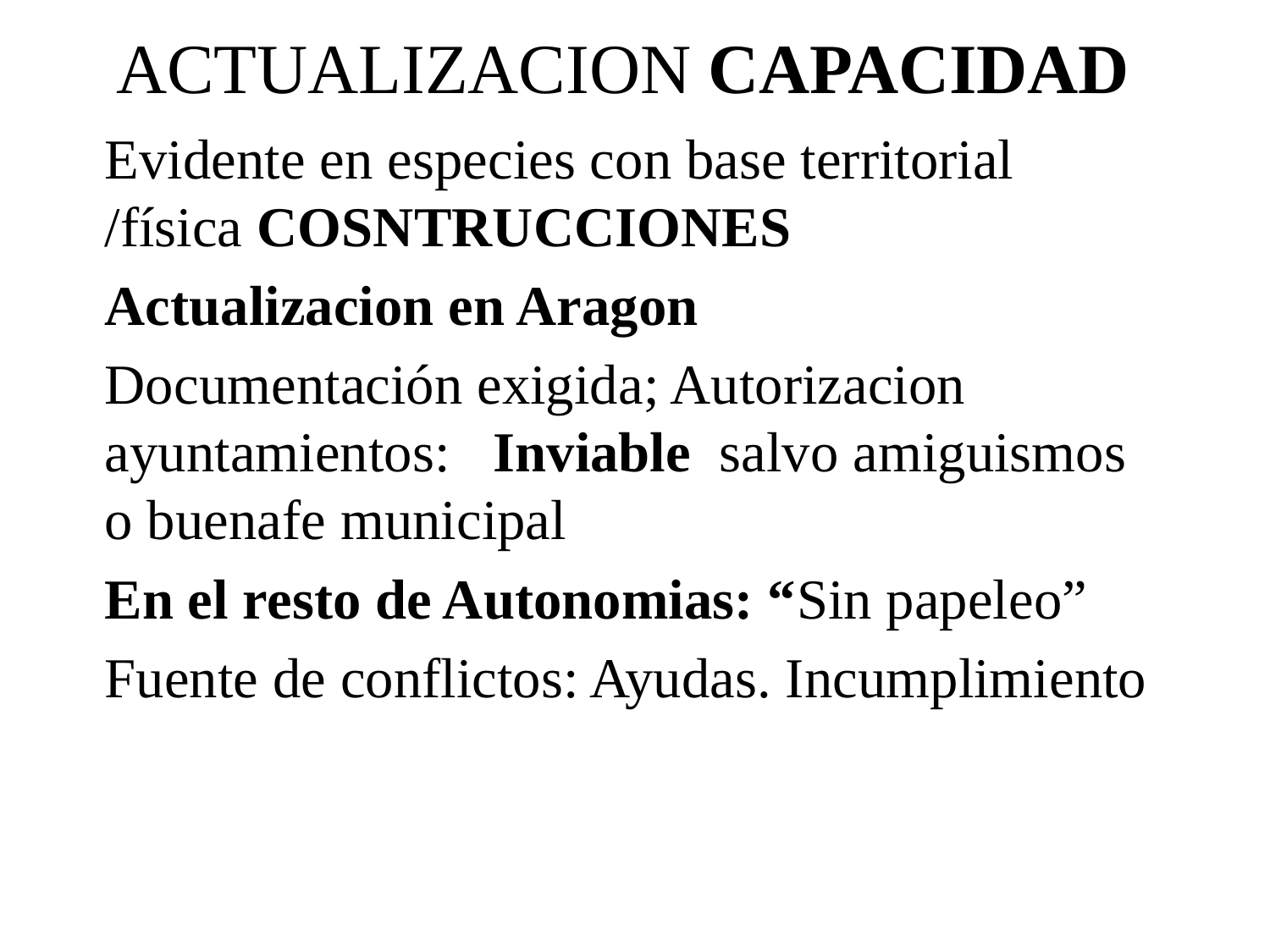

# ACTUALIZACION CAPACIDAD
Evidente en especies con base territorial /física COSNTRUCCIONES
Actualizacion en Aragon
Documentación exigida; Autorizacion ayuntamientos:   Inviable  salvo amiguismos o buenafe municipal
En el resto de Autonomias: “Sin papeleo”
Fuente de conflictos: Ayudas. Incumplimiento